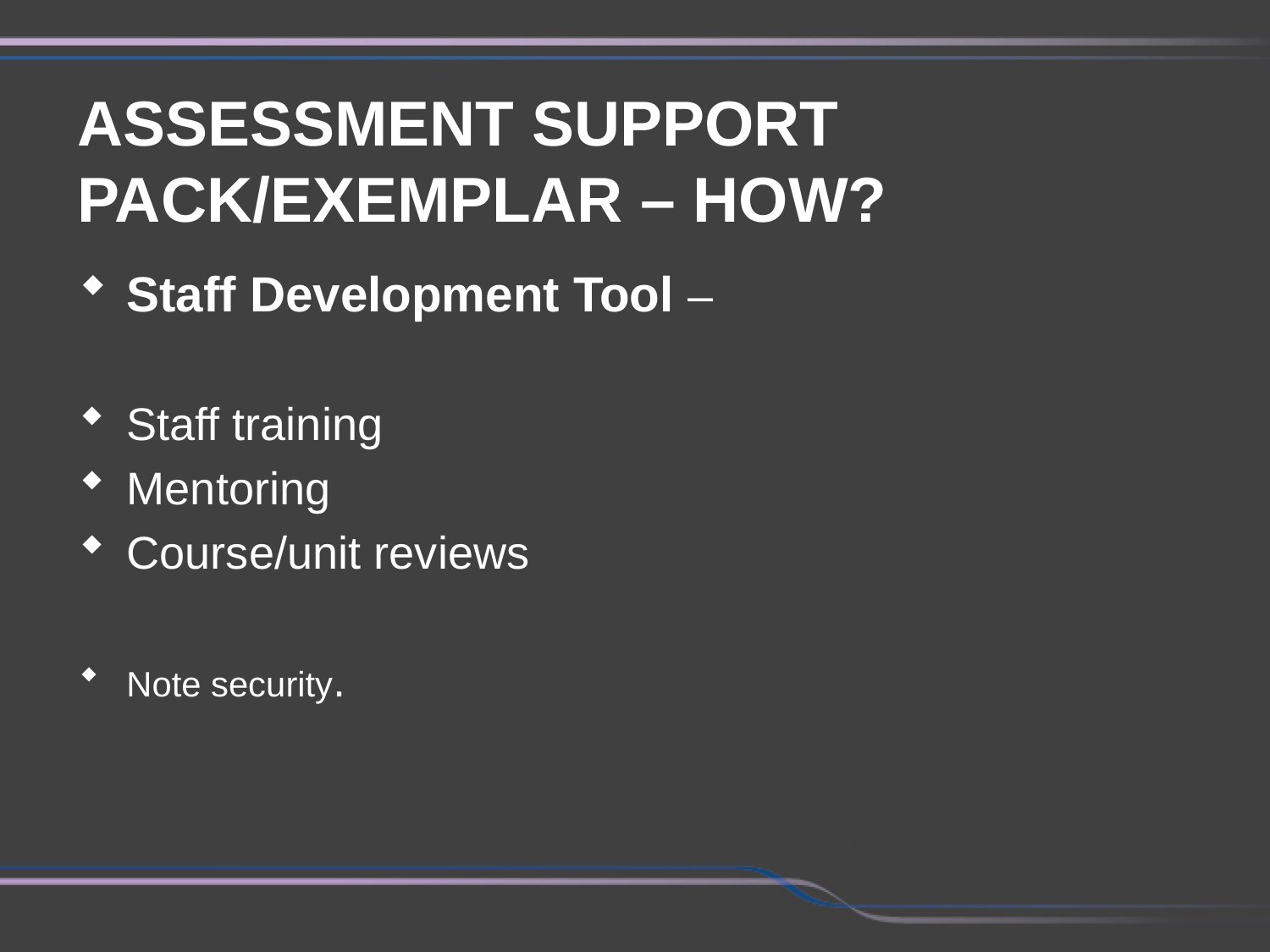

ASSESSMENT SUPPORT PACK/EXEMPLAR – HOW?
Staff Development Tool –

Staff training
Mentoring
Course/unit reviews

Note security.